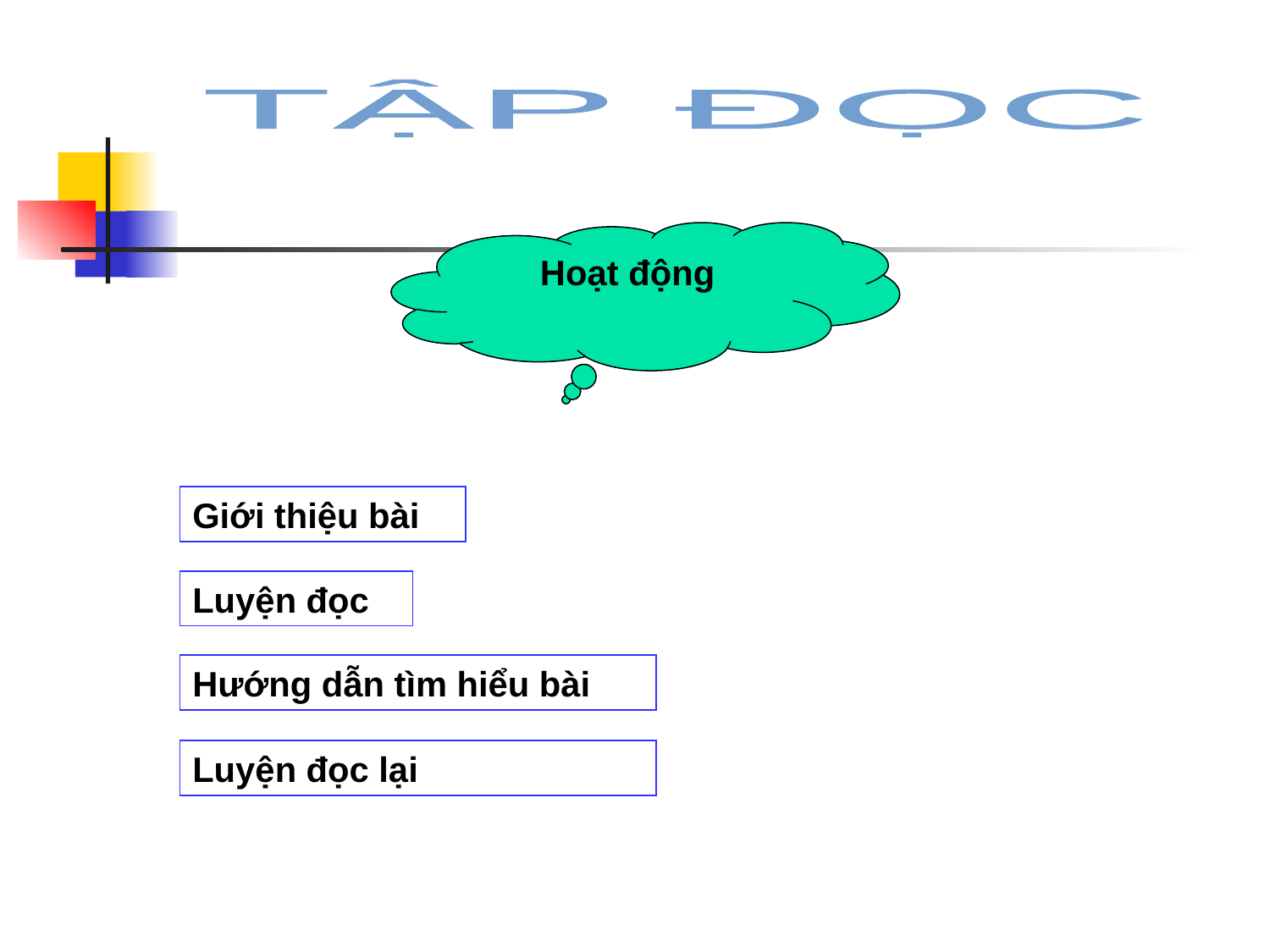

TẬP ĐỌC
Hoạt động
Giới thiệu bài
Luyện đọc
Hướng dẫn tìm hiểu bài
Luyện đọc lại